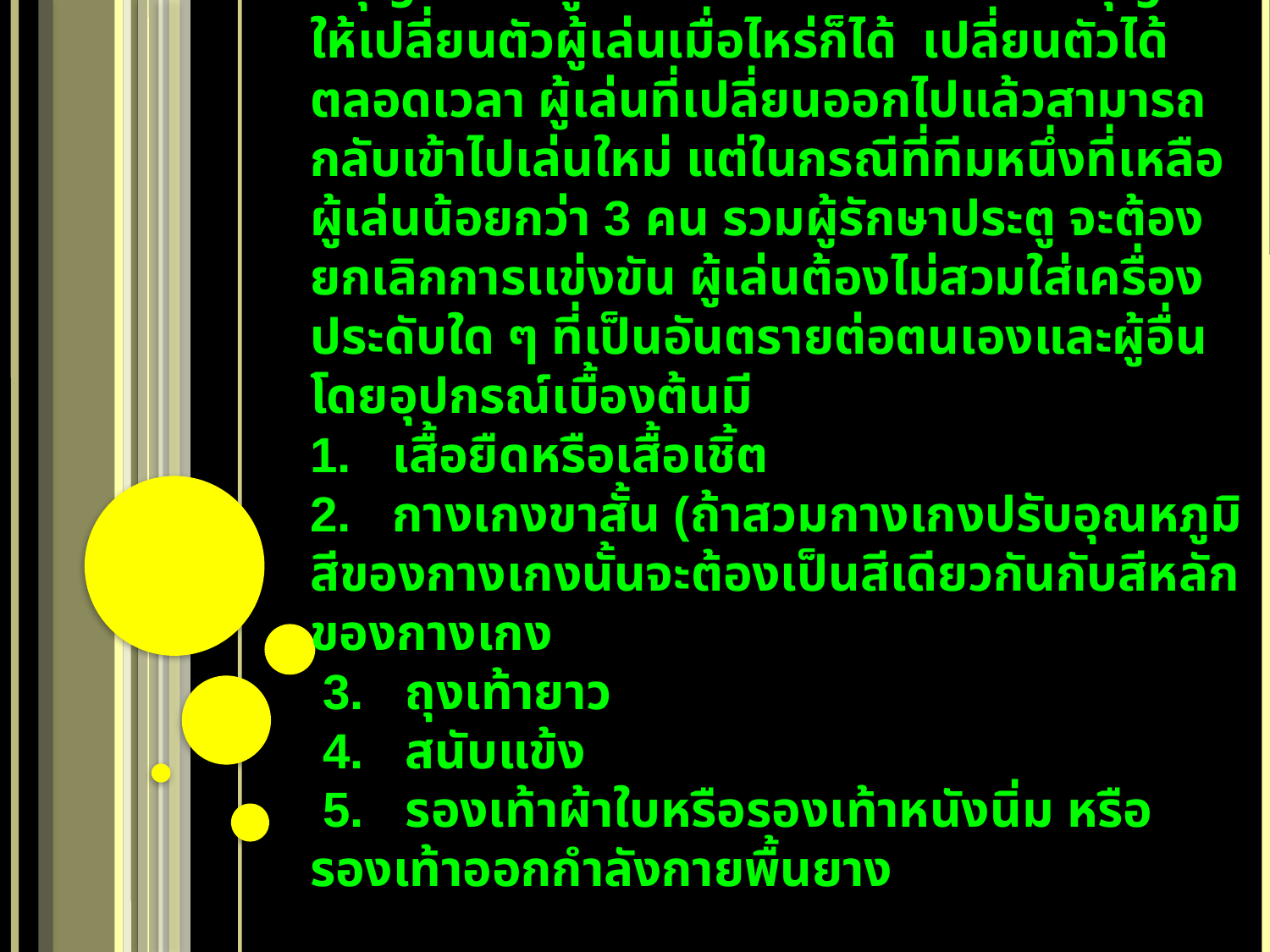

# ผู้เล่นฟุตซอล จะมีผู้เล่นทั้งสองทีม ทีมละไม่เกิน 5 คนอยู่และหนึ่งใน 5 คนนี้ ต้องเป็นผู้รักษาประตู และอนุญาตให้มีผู้เล่นสำรองไม่เกิน 7 คน อนุญาตให้เปลี่ยนตัวผู้เล่นเมื่อไหร่ก็ได้  เปลี่ยนตัวได้ตลอดเวลา ผู้เล่นที่เปลี่ยนออกไปแล้วสามารถกลับเข้าไปเล่นใหม่ แต่ในกรณีที่ทีมหนึ่งที่เหลือผู้เล่นน้อยกว่า 3 คน รวมผู้รักษาประตู จะต้องยกเลิกการเเข่งขัน ผู้เล่นต้องไม่สวมใส่เครื่องประดับใด ๆ ที่เป็นอันตรายต่อตนเองและผู้อื่น โดยอุปกรณ์เบื้องต้นมี 1.   เสื้อยืดหรือเสื้อเชิ้ต 2.   กางเกงขาสั้น (ถ้าสวมกางเกงปรับอุณหภูมิ สีของกางเกงนั้นจะต้องเป็นสีเดียวกันกับสีหลักของกางเกง  3.   ถุงเท้ายาว  4.   สนับแข้ง 5.   รองเท้าผ้าใบหรือรองเท้าหนังนิ่ม หรือรองเท้าออกกำลังกายพื้นยาง